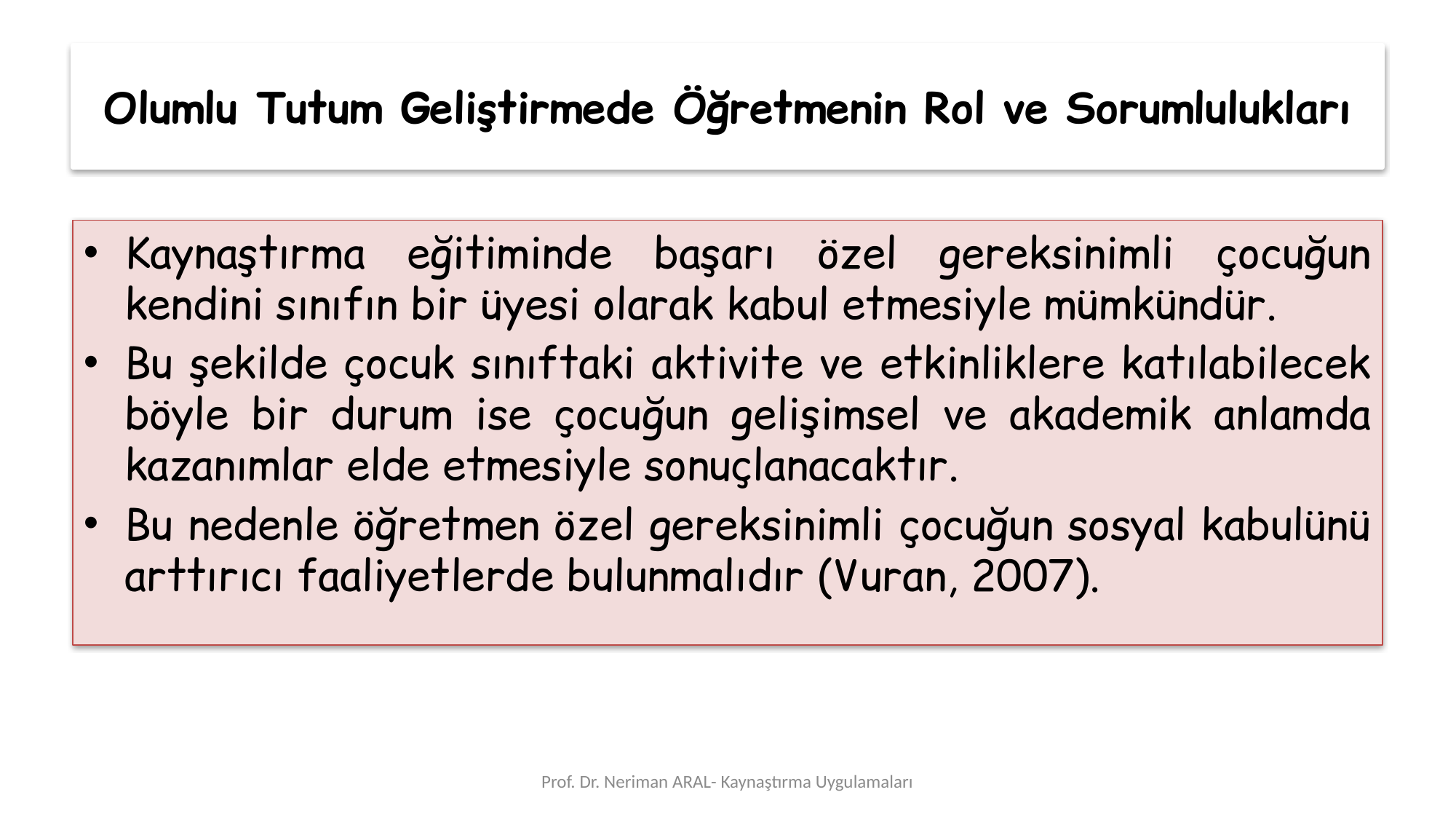

# Olumlu Tutum Geliştirmede Öğretmenin Rol ve Sorumlulukları
Kaynaştırma eğitiminde başarı özel gereksinimli çocuğun kendini sınıfın bir üyesi olarak kabul etmesiyle mümkündür.
Bu şekilde çocuk sınıftaki aktivite ve etkinliklere katılabilecek böyle bir durum ise çocuğun gelişimsel ve akademik anlamda kazanımlar elde etmesiyle sonuçlanacaktır.
Bu nedenle öğretmen özel gereksinimli çocuğun sosyal kabulünü arttırıcı faaliyetlerde bulunmalıdır (Vuran, 2007).
Prof. Dr. Neriman ARAL- Kaynaştırma Uygulamaları